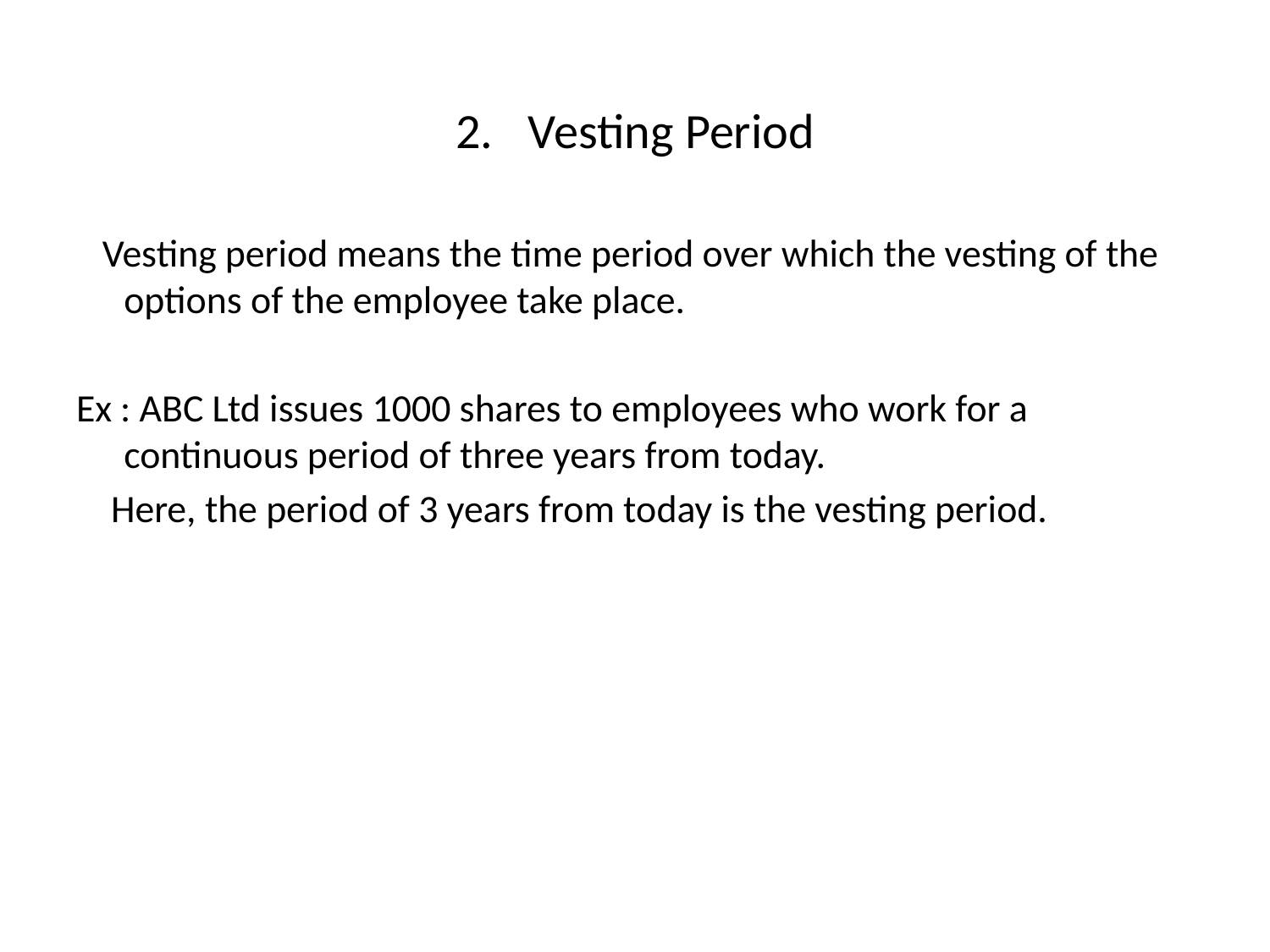

# 2.  Vesting Period
   Vesting period means the time period over which the vesting of the options of the employee take place.

Ex : ABC Ltd issues 1000 shares to employees who work for a continuous period of three years from today.
    Here, the period of 3 years from today is the vesting period.